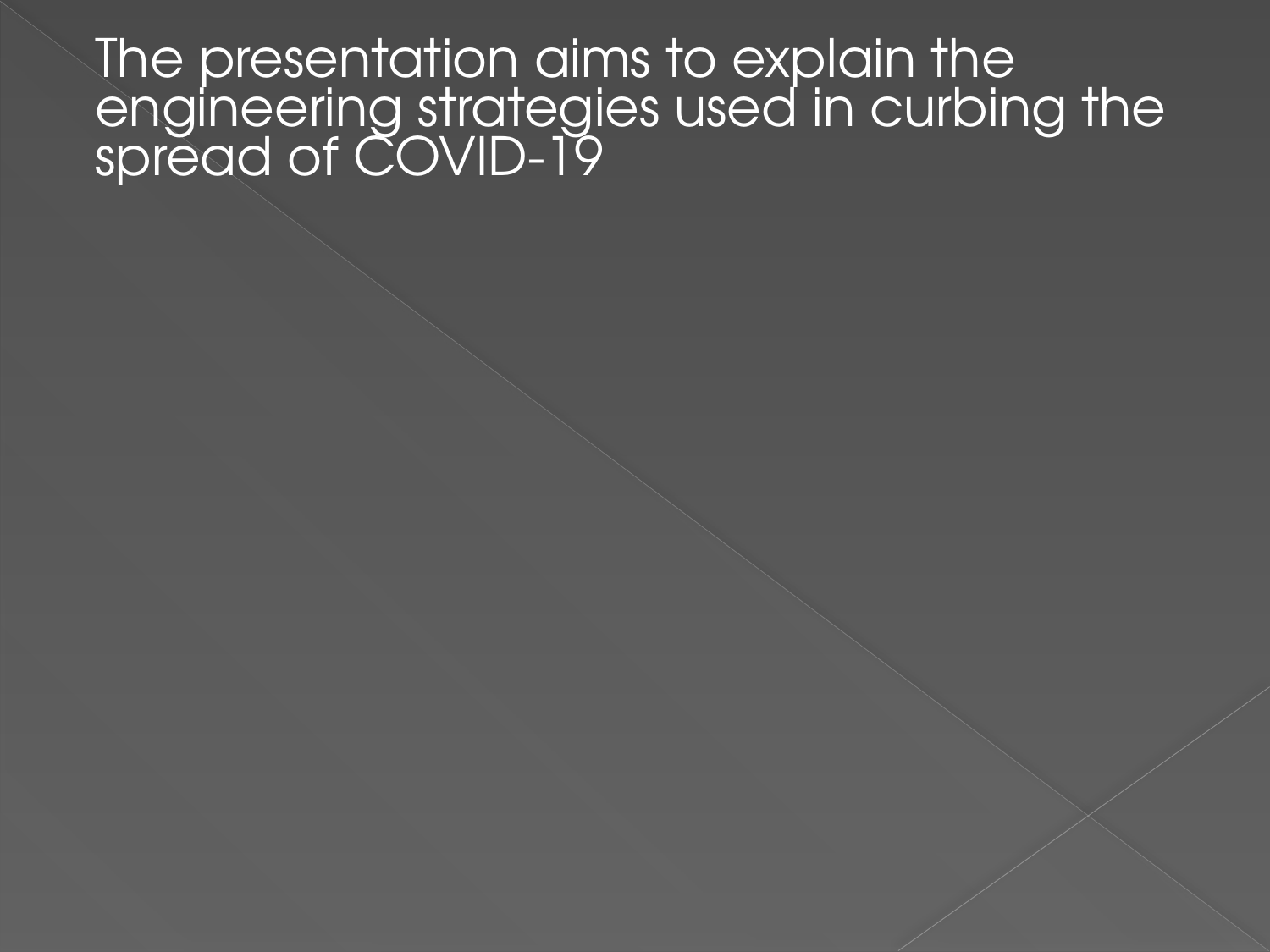

The presentation aims to explain the engineering strategies used in curbing the spread of COVID-19